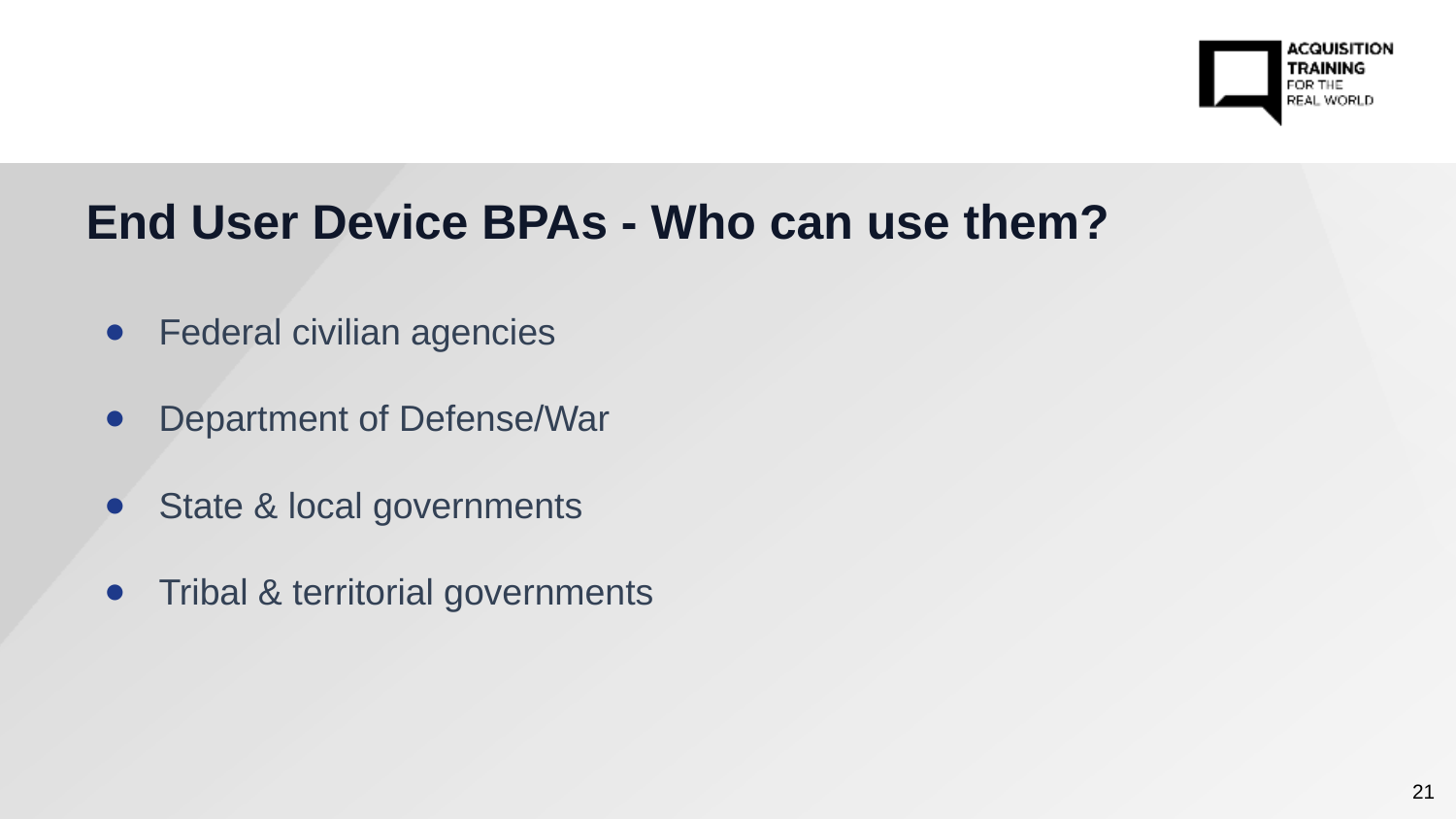

# End User Device BPAs - Who can use them?
Federal civilian agencies
Department of Defense/War
State & local governments
Tribal & territorial governments